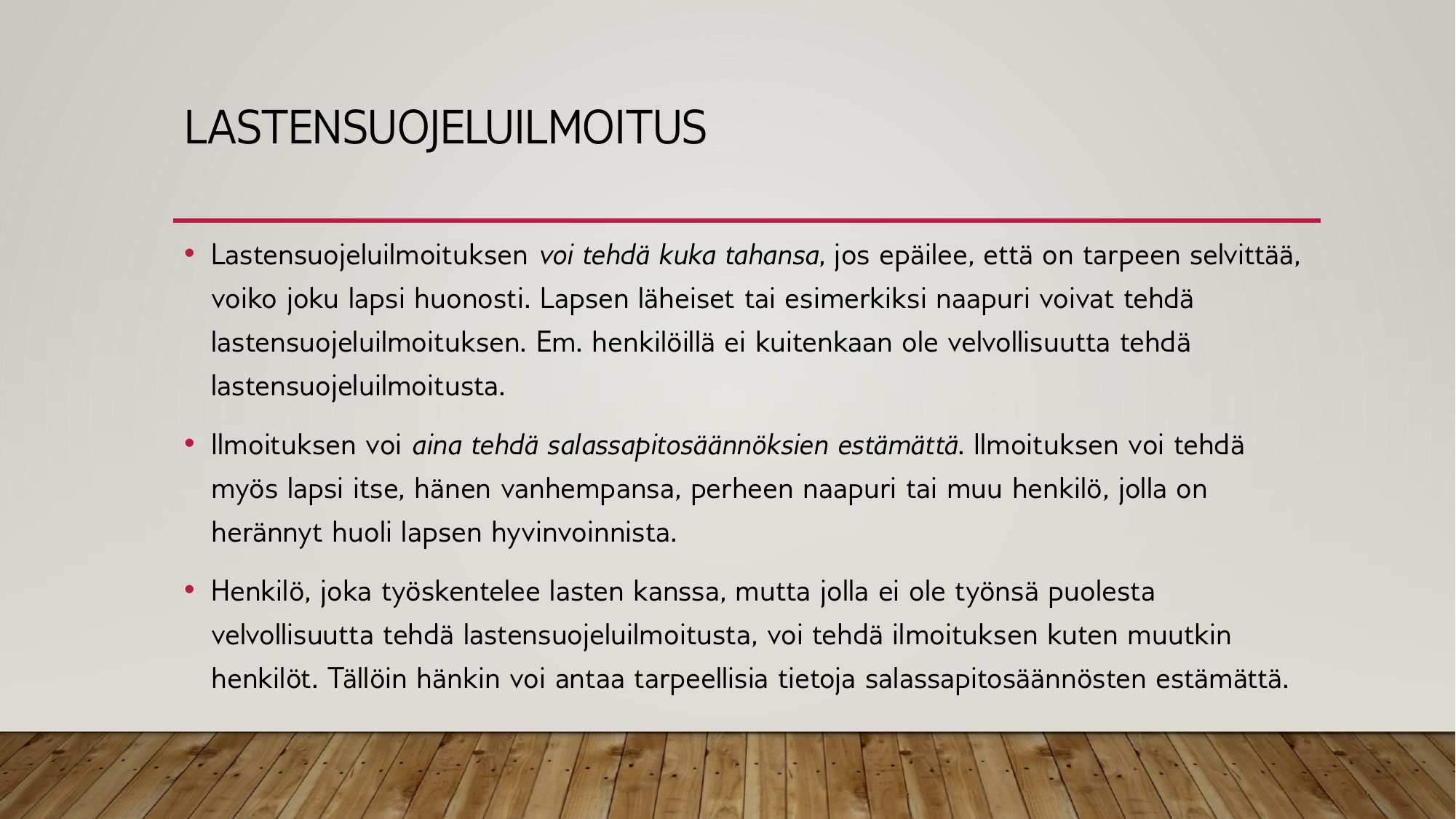

# lastensuojeluilmoitus
Lastensuojeluilmoituksen voi tehdä kuka tahansa, jos epäilee, että on tarpeen selvittää, voiko joku lapsi huonosti. Lapsen läheiset tai esimerkiksi naapuri voivat tehdä lastensuojeluilmoituksen. Em. henkilöillä ei kuitenkaan ole velvollisuutta tehdä lastensuojeluilmoitusta.
Ilmoituksen voi aina tehdä salassapitosäännöksien estämättä. Ilmoituksen voi tehdä myös lapsi itse, hänen vanhempansa, perheen naapuri tai muu henkilö, jolla on herännyt huoli lapsen hyvinvoinnista.
Henkilö, joka työskentelee lasten kanssa, mutta jolla ei ole työnsä puolesta velvollisuutta tehdä lastensuojeluilmoitusta, voi tehdä ilmoituksen kuten muutkin henkilöt. Tällöin hänkin voi antaa tarpeellisia tietoja salassapitosäännösten estämättä.